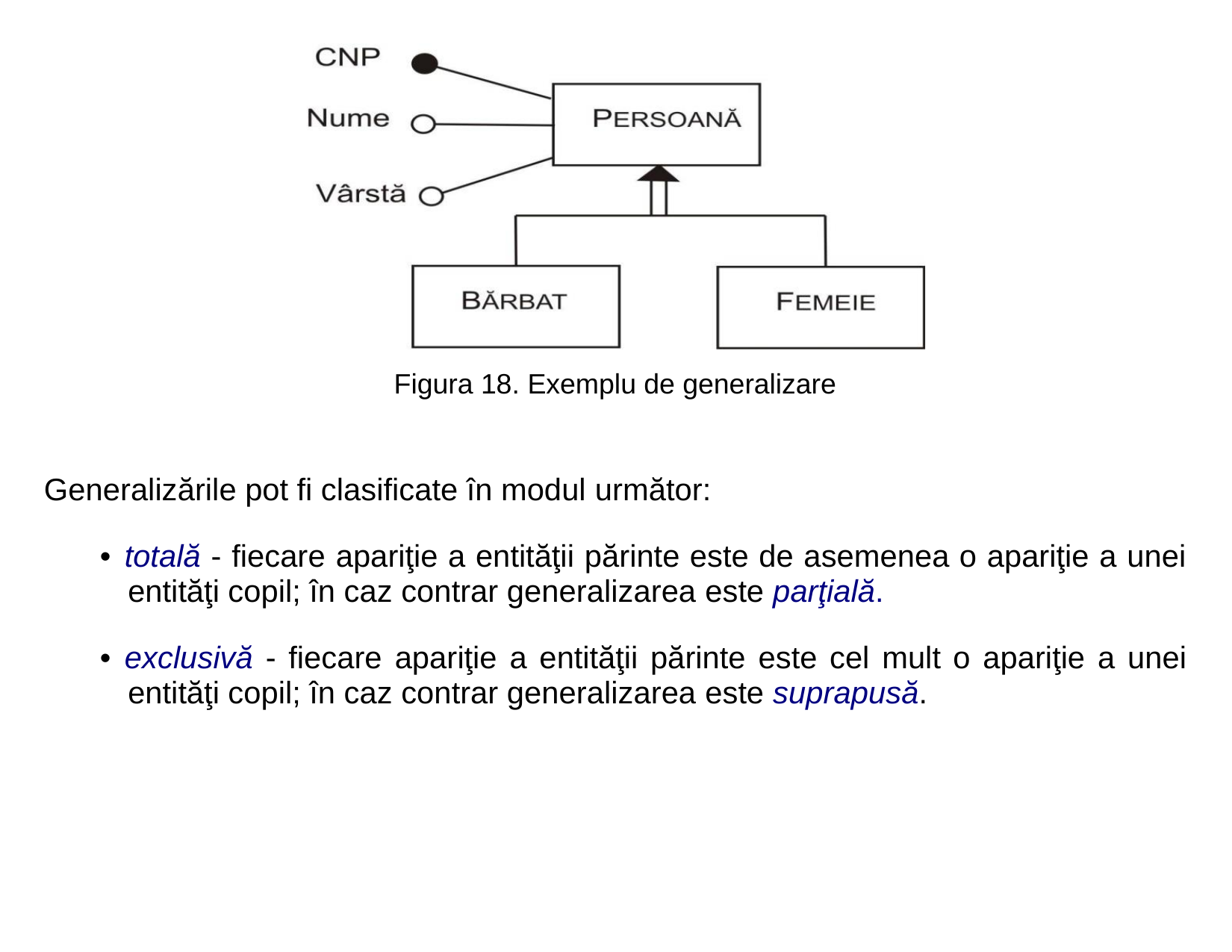

Figura 18. Exemplu de generalizare
Generalizările pot fi clasificate în modul următor:
• totală - fiecare apariţie a entităţii părinte este de asemenea o apariţie a unei
entităţi copil; în caz contrar generalizarea este parţială.
• exclusivă - fiecare apariţie a entităţii părinte este cel mult o apariţie a unei
entităţi copil; în caz contrar generalizarea este suprapusă.